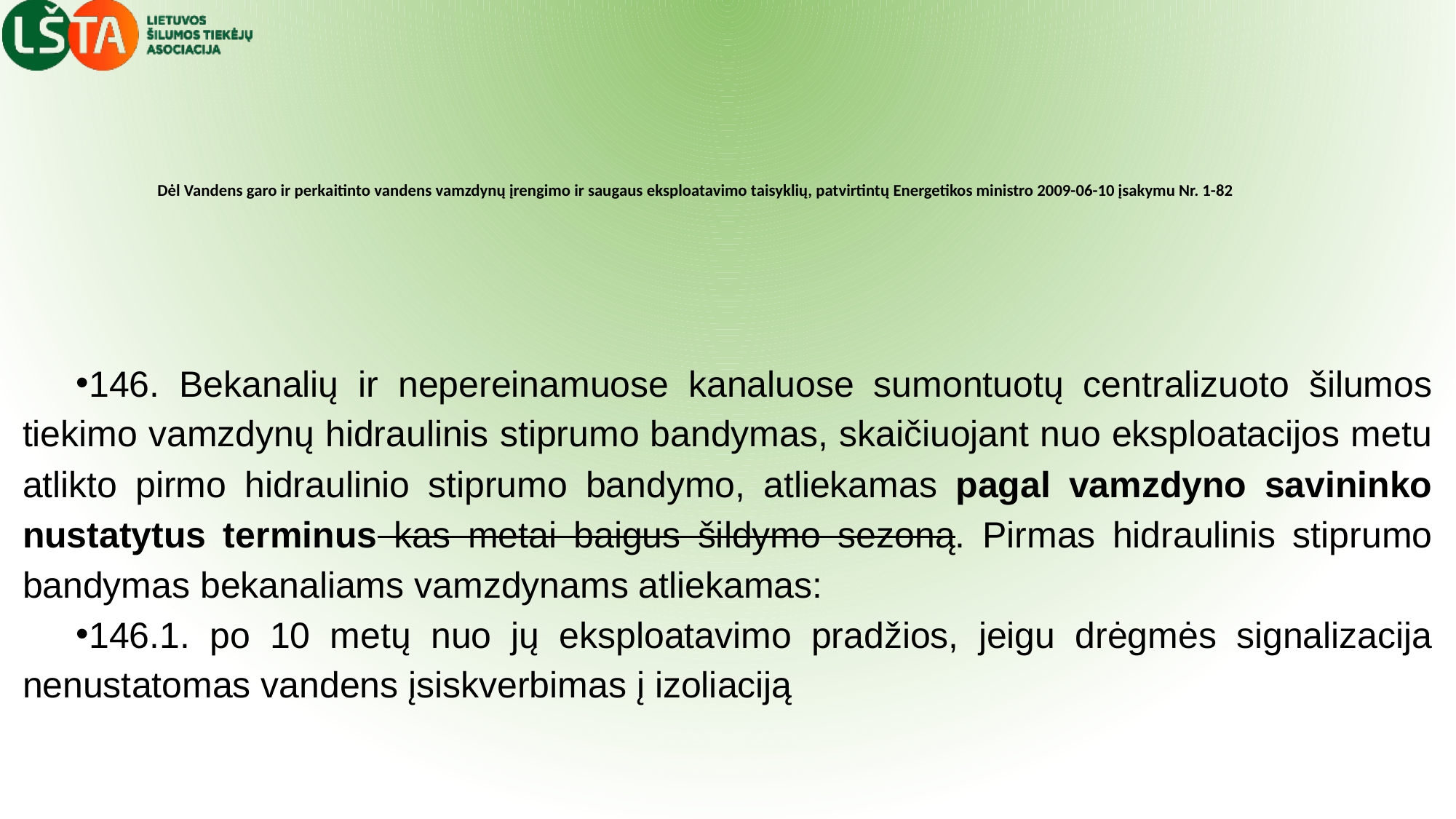

# Dėl Vandens garo ir perkaitinto vandens vamzdynų įrengimo ir saugaus eksploatavimo taisyklių, patvirtintų Energetikos ministro 2009-06-10 įsakymu Nr. 1-82
146. Bekanalių ir nepereinamuose kanaluose sumontuotų centralizuoto šilumos tiekimo vamzdynų hidraulinis stiprumo bandymas, skaičiuojant nuo eksploatacijos metu atlikto pirmo hidraulinio stiprumo bandymo, atliekamas pagal vamzdyno savininko nustatytus terminus kas metai baigus šildymo sezoną. Pirmas hidraulinis stiprumo bandymas bekanaliams vamzdynams atliekamas:
146.1. po 10 metų nuo jų eksploatavimo pradžios, jeigu drėgmės signalizacija nenustatomas vandens įsiskverbimas į izoliaciją